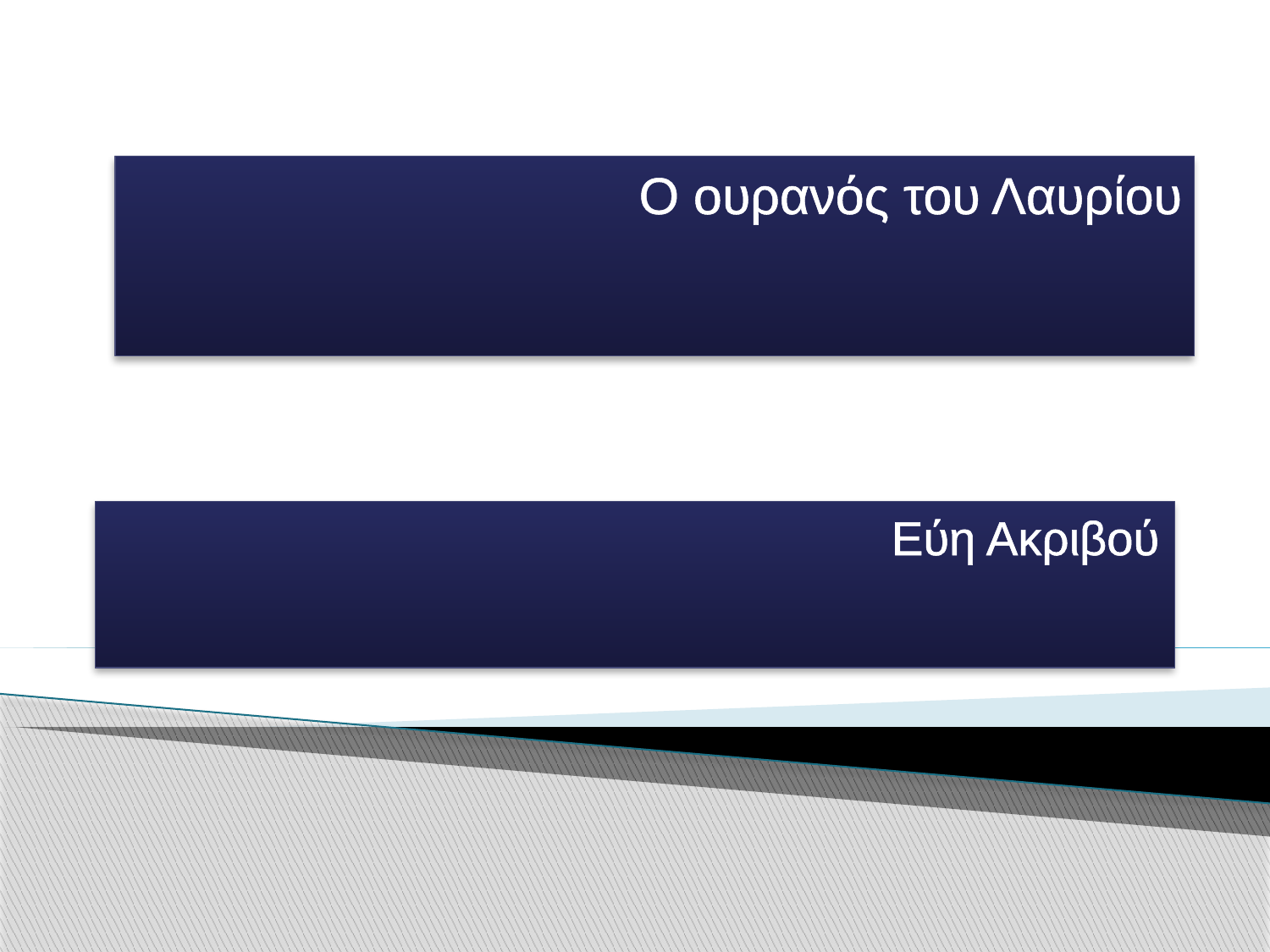

# Ο ουρανός του Λαυρίου
Εύη Ακριβού